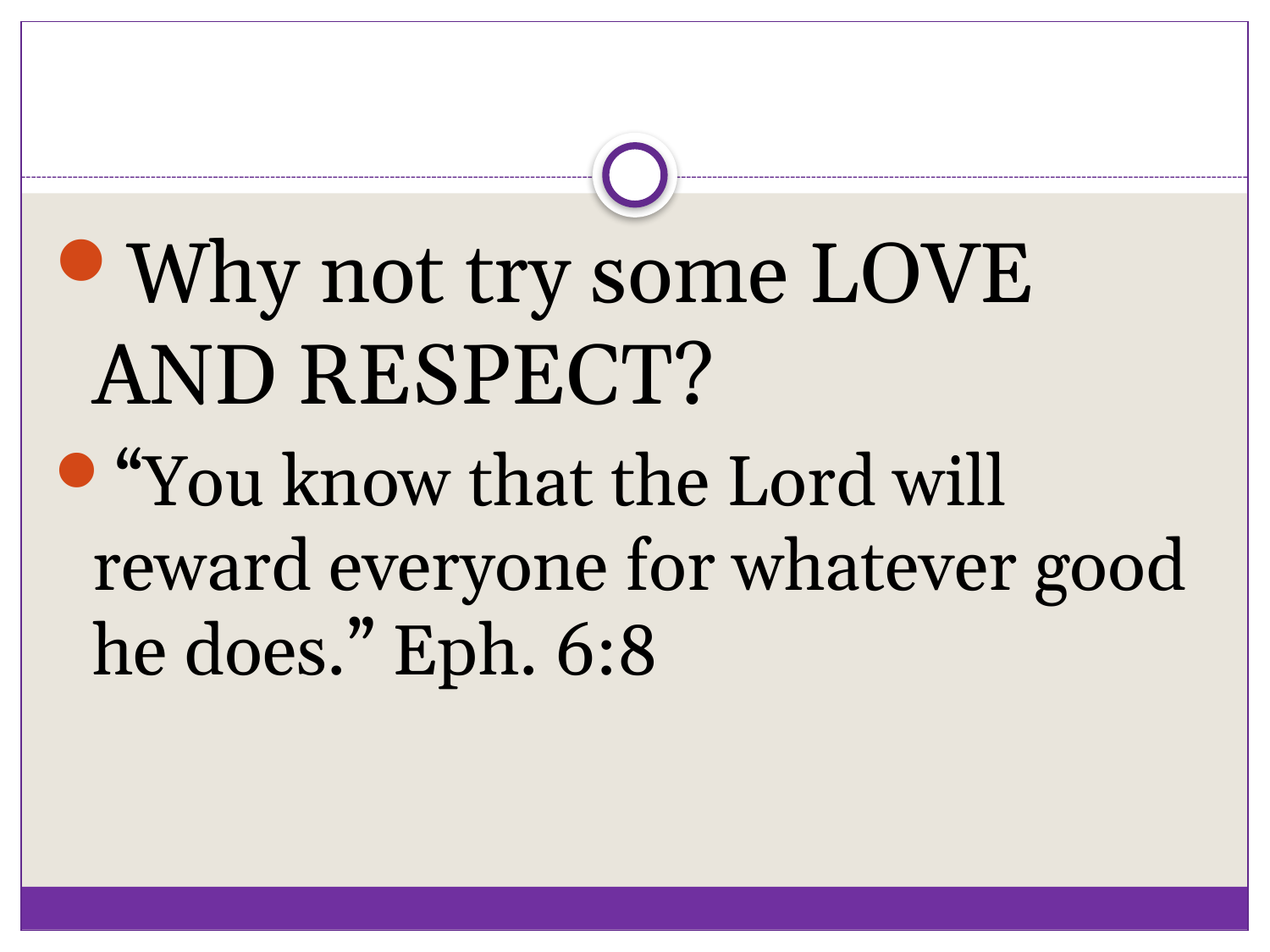

#
Why not try some LOVE AND RESPECT?
“You know that the Lord will reward everyone for whatever good he does.” Eph. 6:8